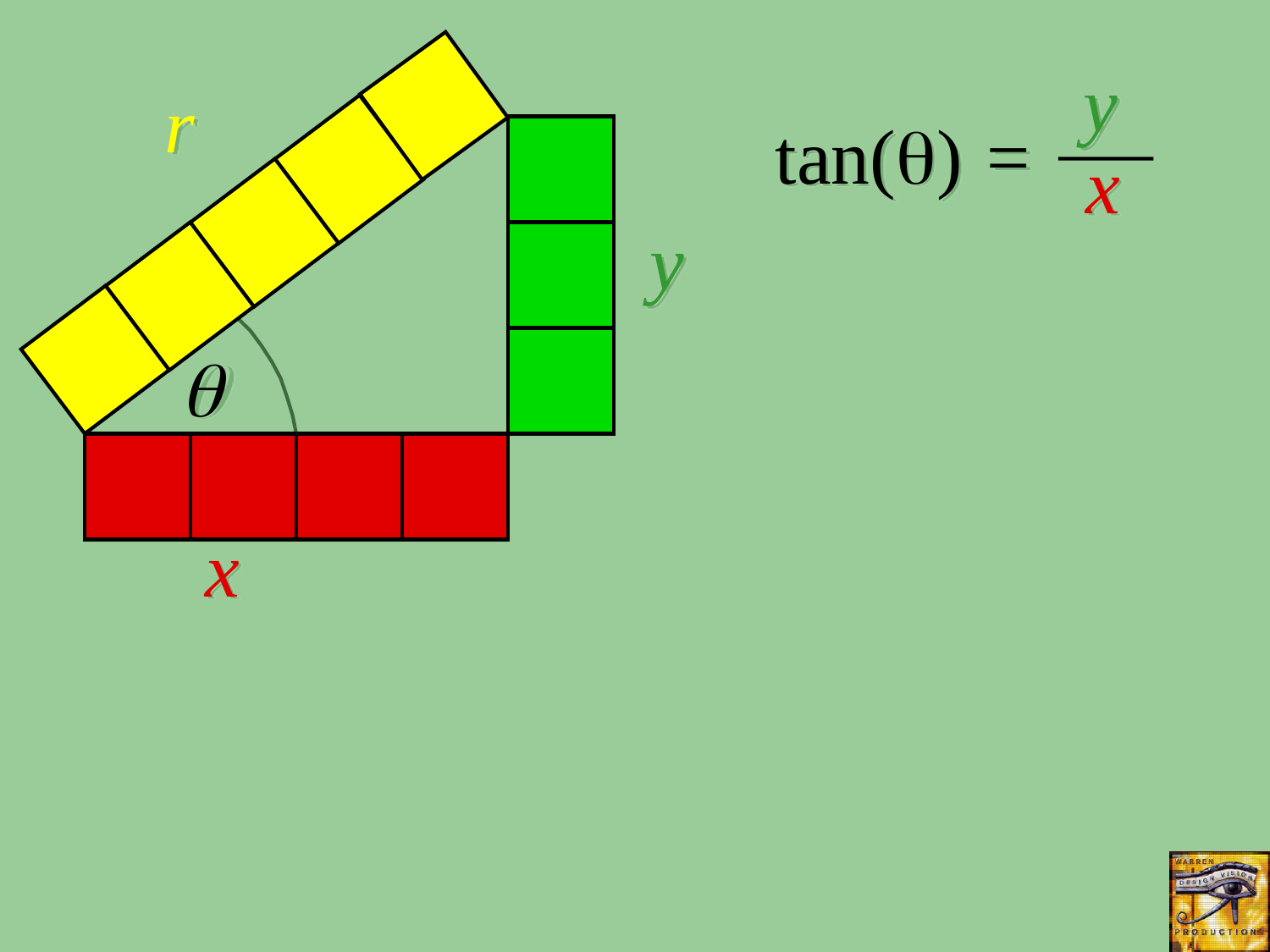

y
r
tan(θ) =

x

y

θ

x